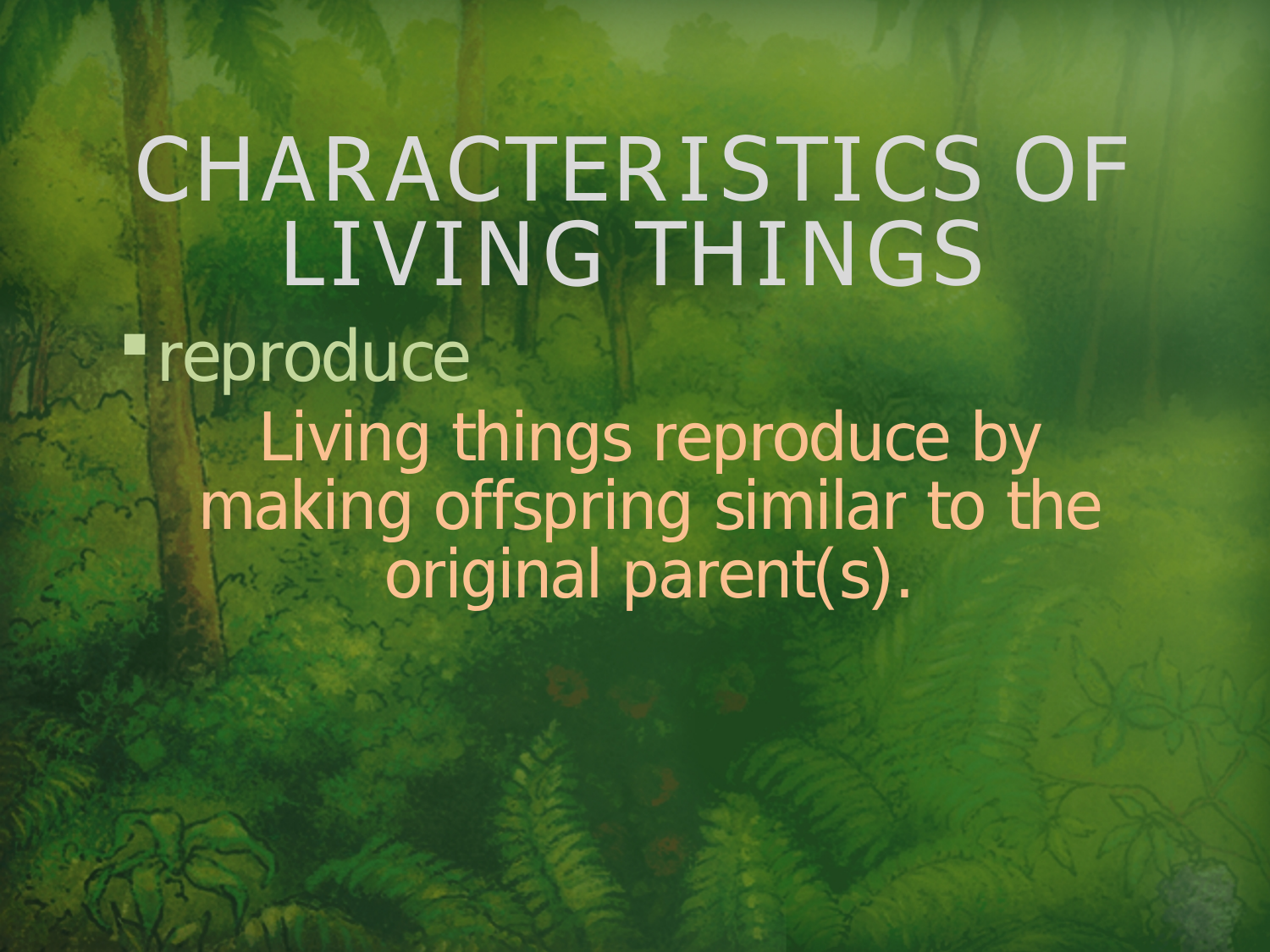

# Characteristics of Living Things
reproduce
Living things reproduce by making offspring similar to the original parent(s).